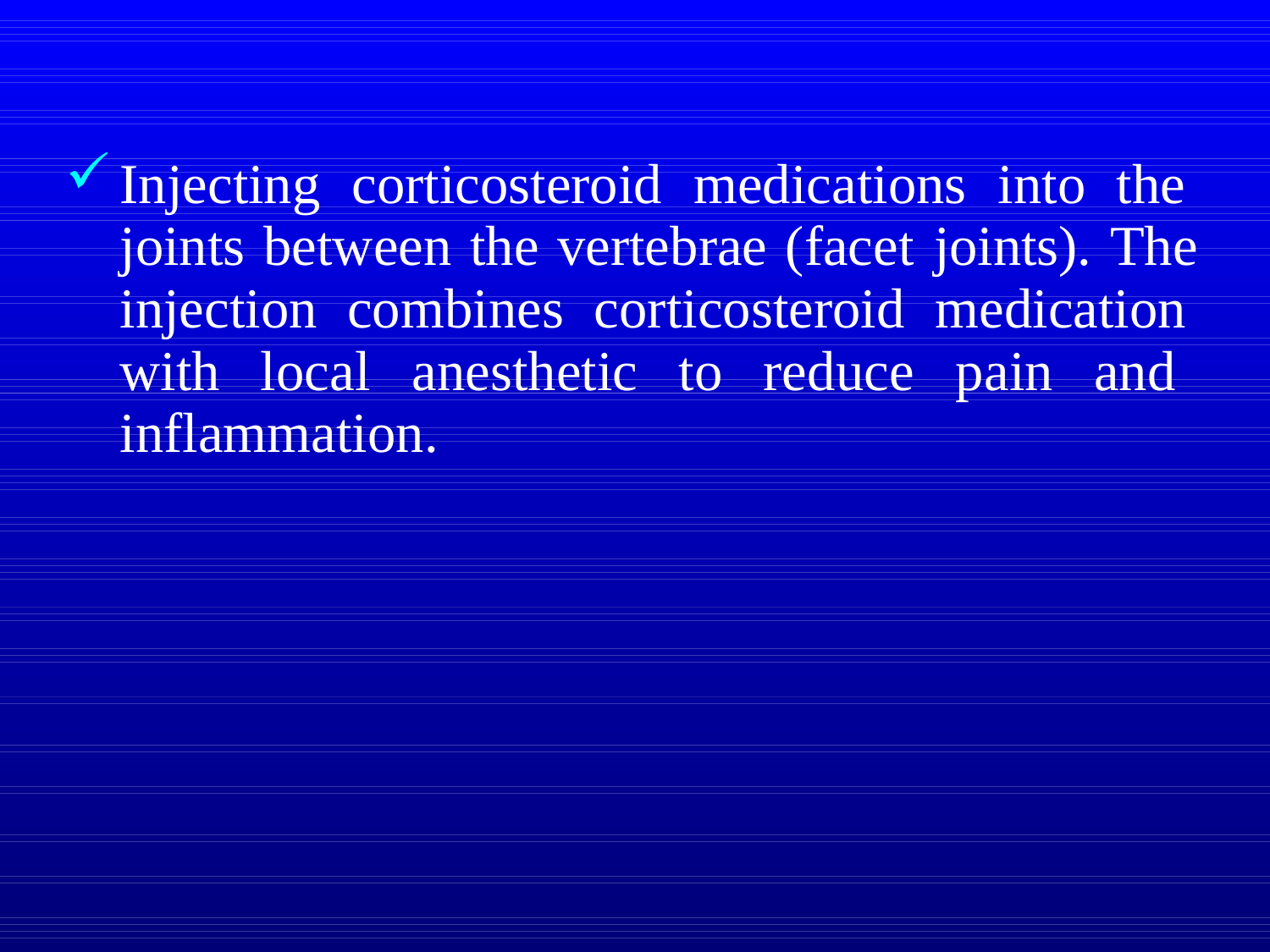

Injecting corticosteroid medications into the  joints between the vertebrae (facet joints). The  injection combines corticosteroid medication  with local anesthetic to reduce pain and  inflammation.